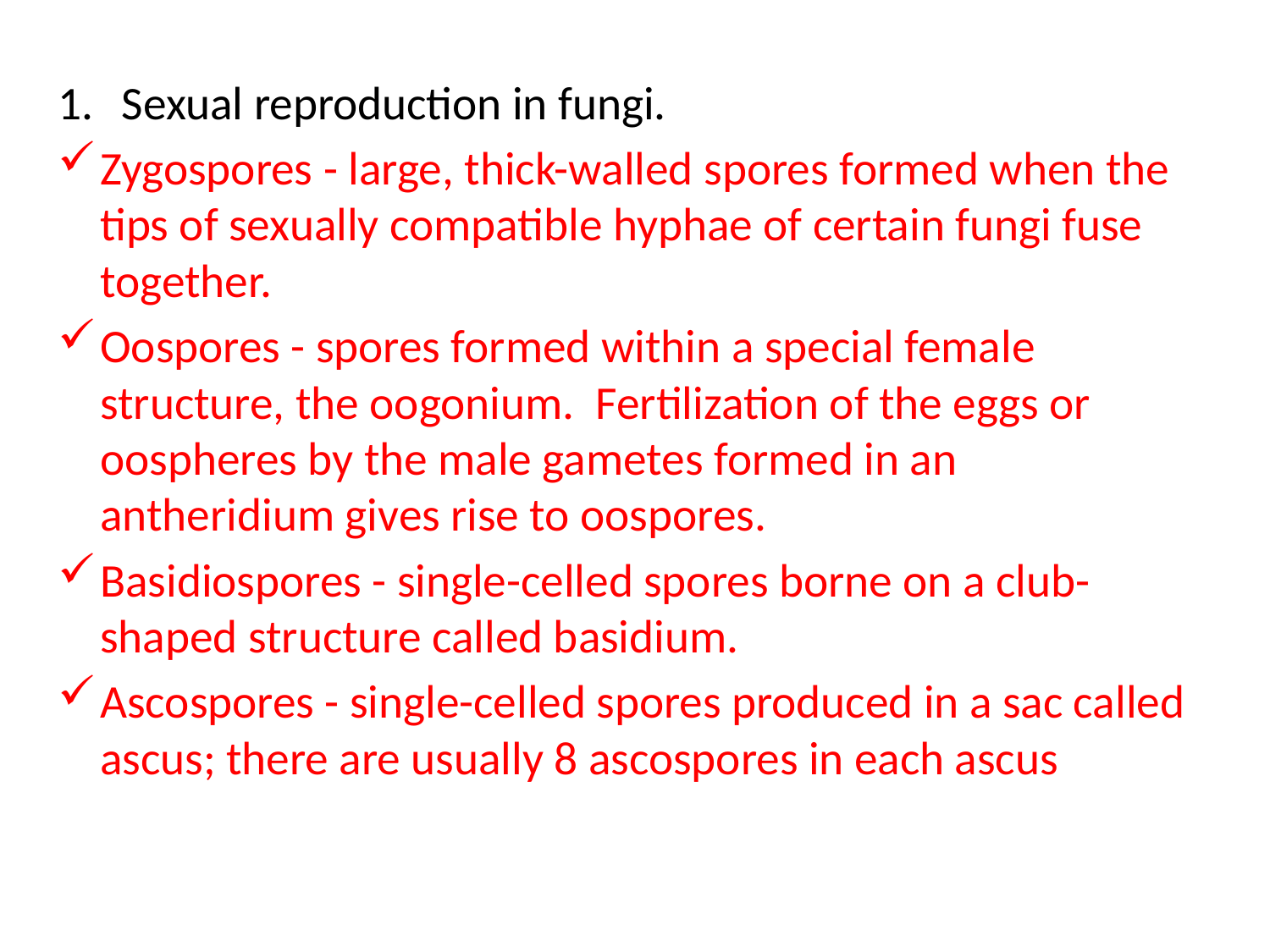

Sexual reproduction in fungi.
Zygospores - large, thick-walled spores formed when the tips of sexually compatible hyphae of certain fungi fuse together.
Oospores - spores formed within a special female structure, the oogonium.  Fertilization of the eggs or oospheres by the male gametes formed in an antheridium gives rise to oospores.
Basidiospores - single-celled spores borne on a club-shaped structure called basidium.
Ascospores - single-celled spores produced in a sac called ascus; there are usually 8 ascospores in each ascus